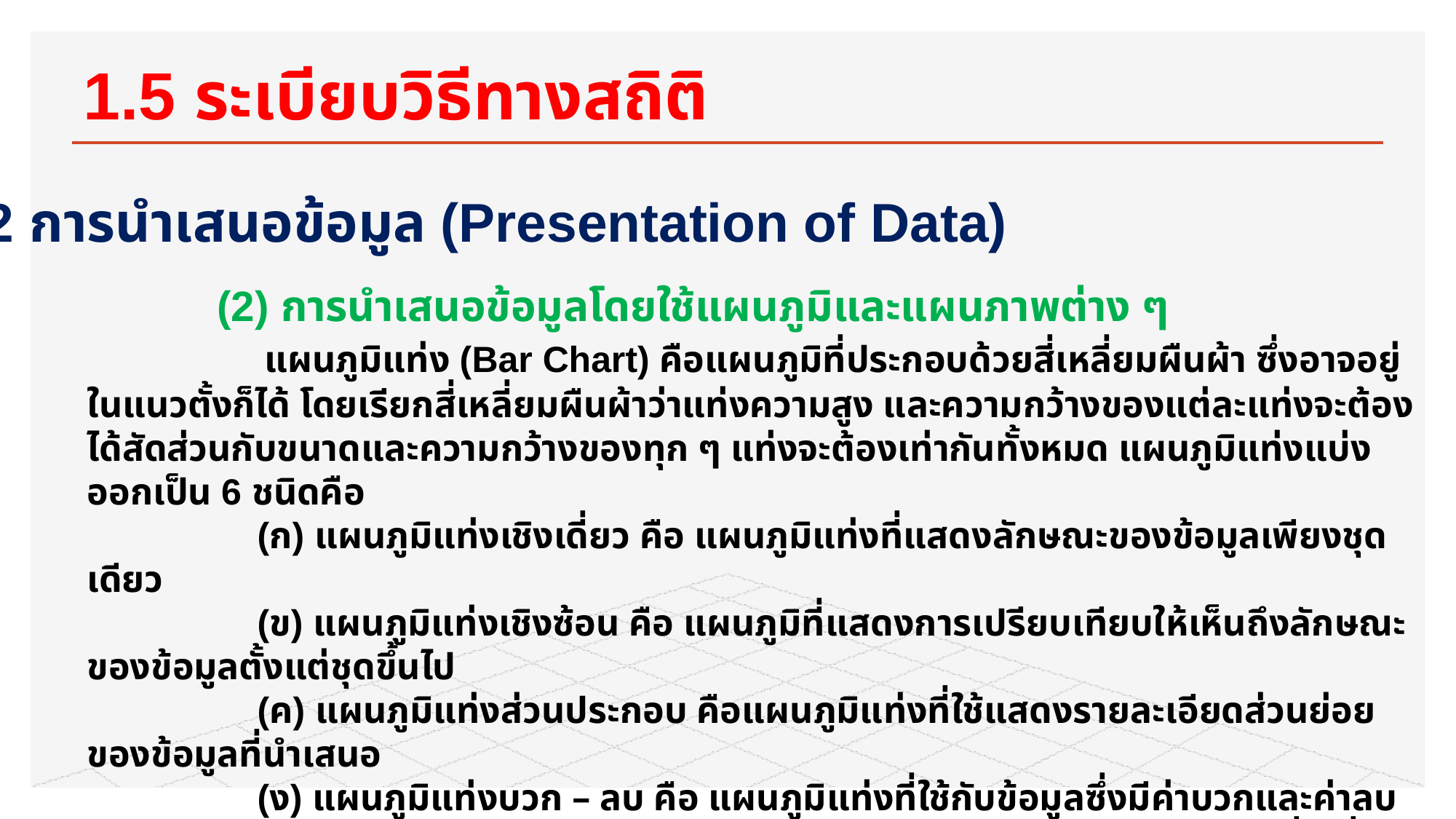

# 1.5 ระเบียบวิธีทางสถิติ
 1.5.2 การนำเสนอข้อมูล (Presentation of Data)
           (2) การนำเสนอข้อมูลโดยใช้แผนภูมิและแผนภาพต่าง ๆ
                แผนภูมิแท่ง (Bar Chart) คือแผนภูมิที่ประกอบด้วยสี่เหลี่ยมผืนผ้า ซึ่งอาจอยู่ในแนวตั้งก็ได้ โดยเรียกสี่เหลี่ยมผืนผ้าว่าแท่งความสูง และความกว้างของแต่ละแท่งจะต้องได้สัดส่วนกับขนาดและความกว้างของทุก ๆ แท่งจะต้องเท่ากันทั้งหมด แผนภูมิแท่งแบ่งออกเป็น 6 ชนิดคือ
	      (ก) แผนภูมิแท่งเชิงเดี่ยว คือ แผนภูมิแท่งที่แสดงลักษณะของข้อมูลเพียงชุดเดียว
	      (ข) แผนภูมิแท่งเชิงซ้อน คือ แผนภูมิที่แสดงการเปรียบเทียบให้เห็นถึงลักษณะของข้อมูลตั้งแต่ชุดขึ้นไป
	      (ค) แผนภูมิแท่งส่วนประกอบ คือแผนภูมิแท่งที่ใช้แสดงรายละเอียดส่วนย่อยของข้อมูลที่นำเสนอ
	      (ง) แผนภูมิแท่งบวก – ลบ คือ แผนภูมิแท่งที่ใช้กับข้อมูลซึ่งมีค่าบวกและค่าลบ
	      (จ) แผนภูมิแท่งซ้อนกัน คือ แผนภูมิแท่งเชิงซ้อน เพียงแต่ให้เห็นแท่งสี่เหลี่ยมแต่ละแท่งซ้อนเหลี่ยมกัน ทั้งนี้เพื่อประหยัดเนื้อที่ในการนำเสนอด้วย
	      (ฉ) แผนภูมิแท่งพีระมิด คือ แผนภูมิแท่งเรียงซ้อนกันเป็นรูปสามเหลี่ยม